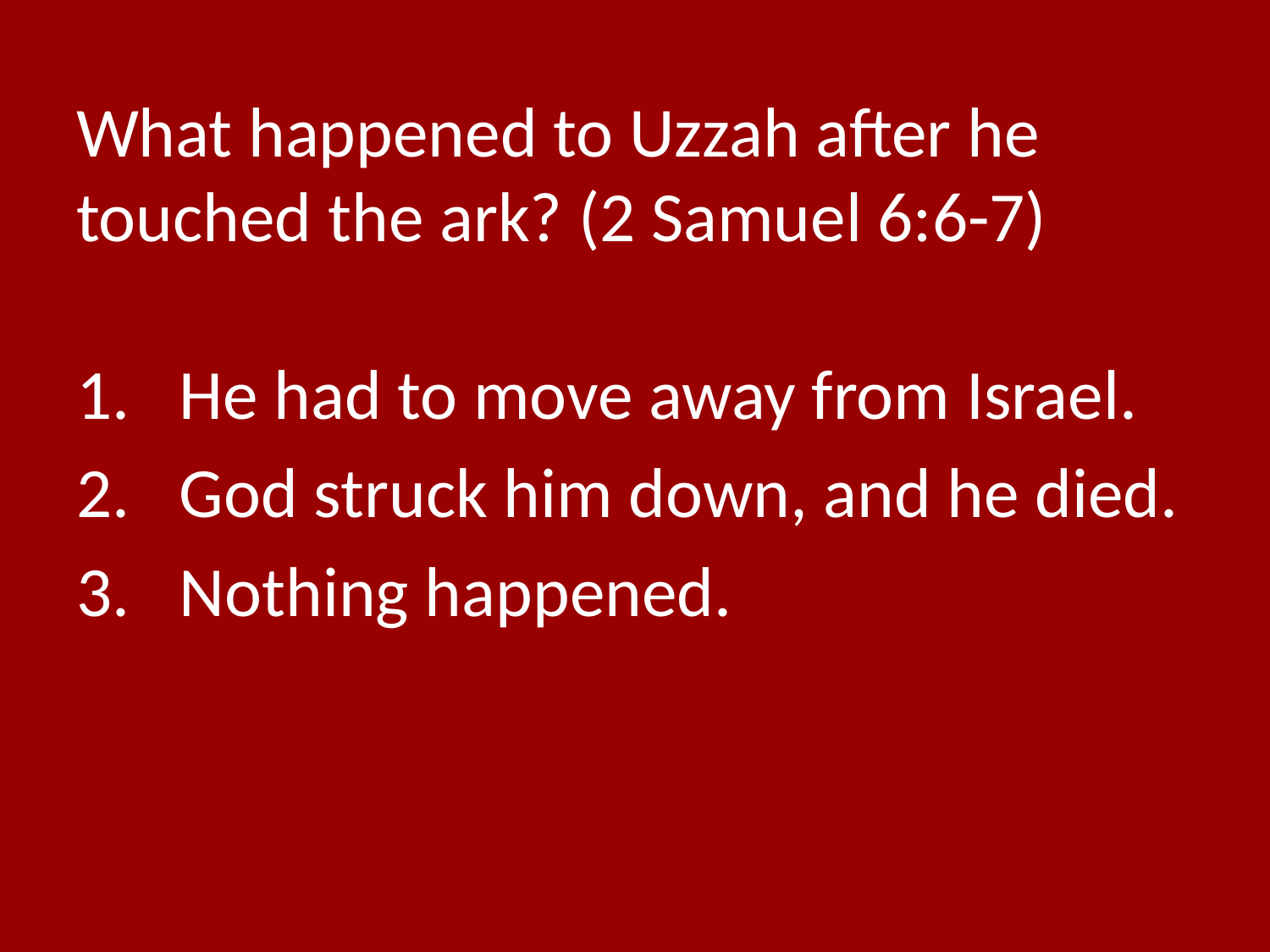

# What happened to Uzzah after he touched the ark? (2 Samuel 6:6-7)
He had to move away from Israel.
God struck him down, and he died.
Nothing happened.